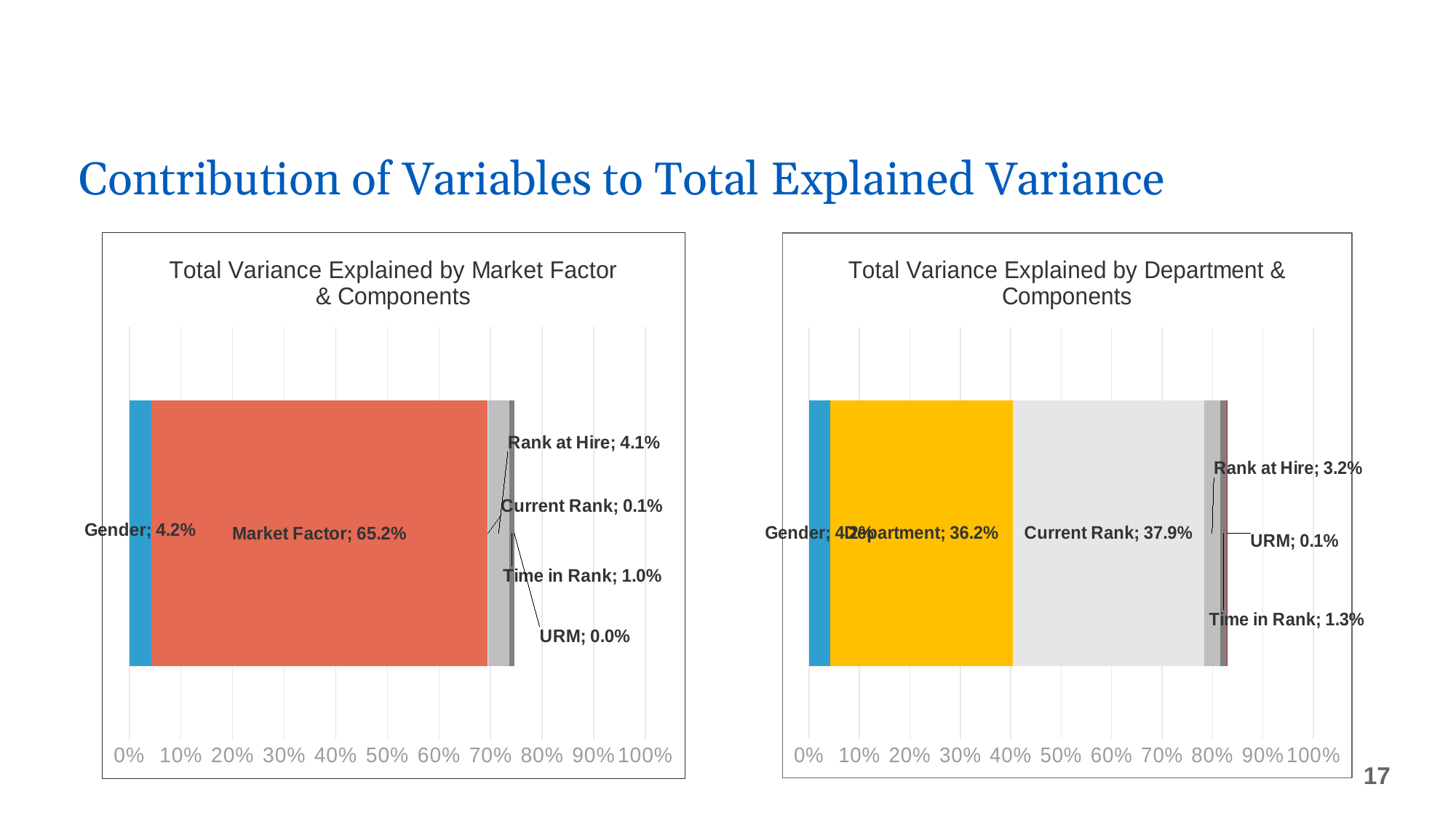

# Contribution of Variables to Total Explained Variance

### Chart: Total Variance Explained by Market Factor & Components

| Category | Gender | Market Factor | Current Rank | Rank at Hire | Time in Rank | URM |
|---|---|---|---|---|---|---|

### Chart: Total Variance Explained by Department & Components

| Category | Gender | Department | Current Rank | Rank at Hire | Time in Rank | URM |
|---|---|---|---|---|---|---|